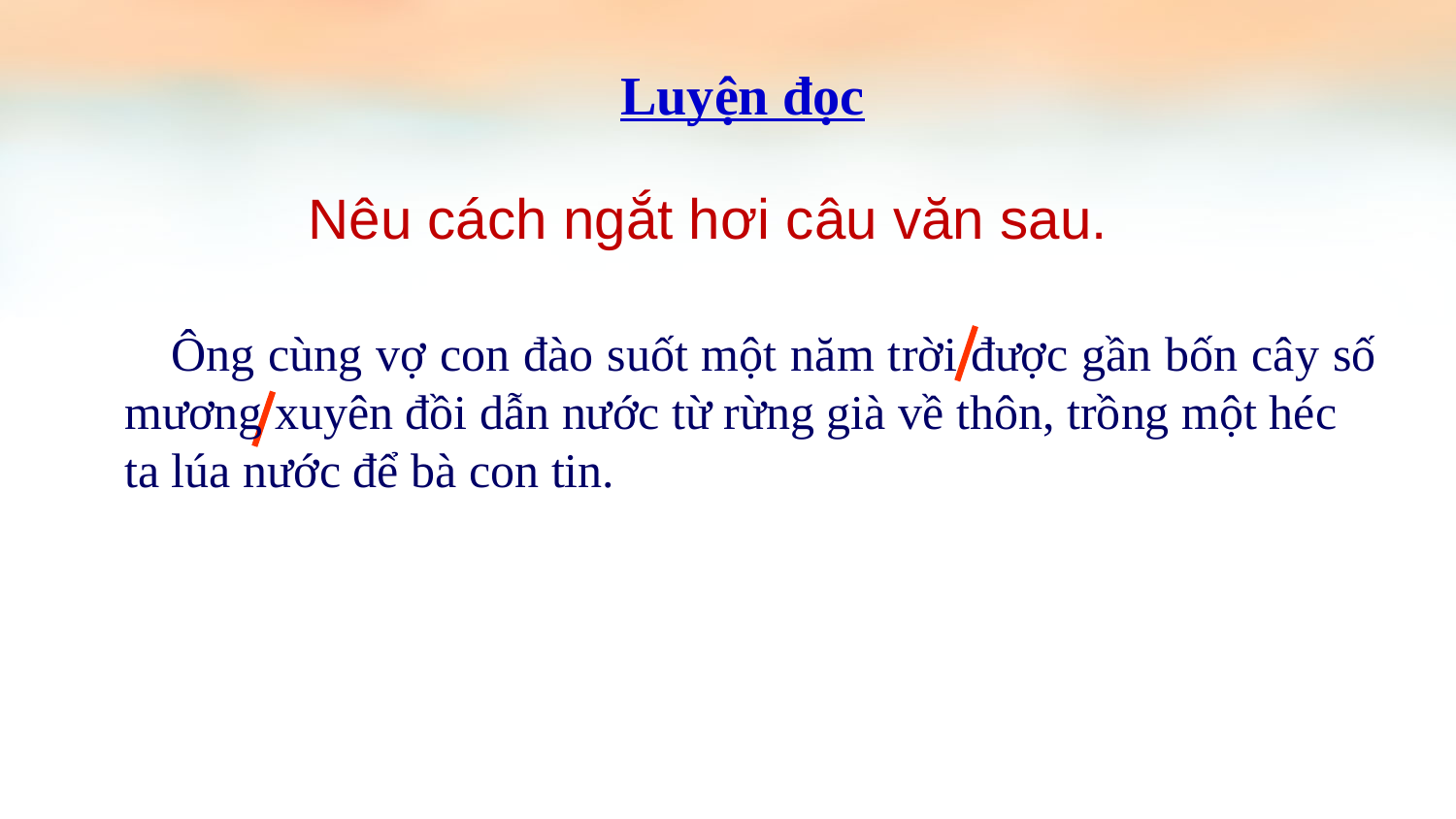

Luyện đọc
Nêu cách ngắt hơi câu văn sau.
    Ông cùng vợ con đào suốt một năm trời được gần bốn cây số mương xuyên đồi dẫn nước từ rừng già về thôn, trồng một héc
ta lúa nước để bà con tin.